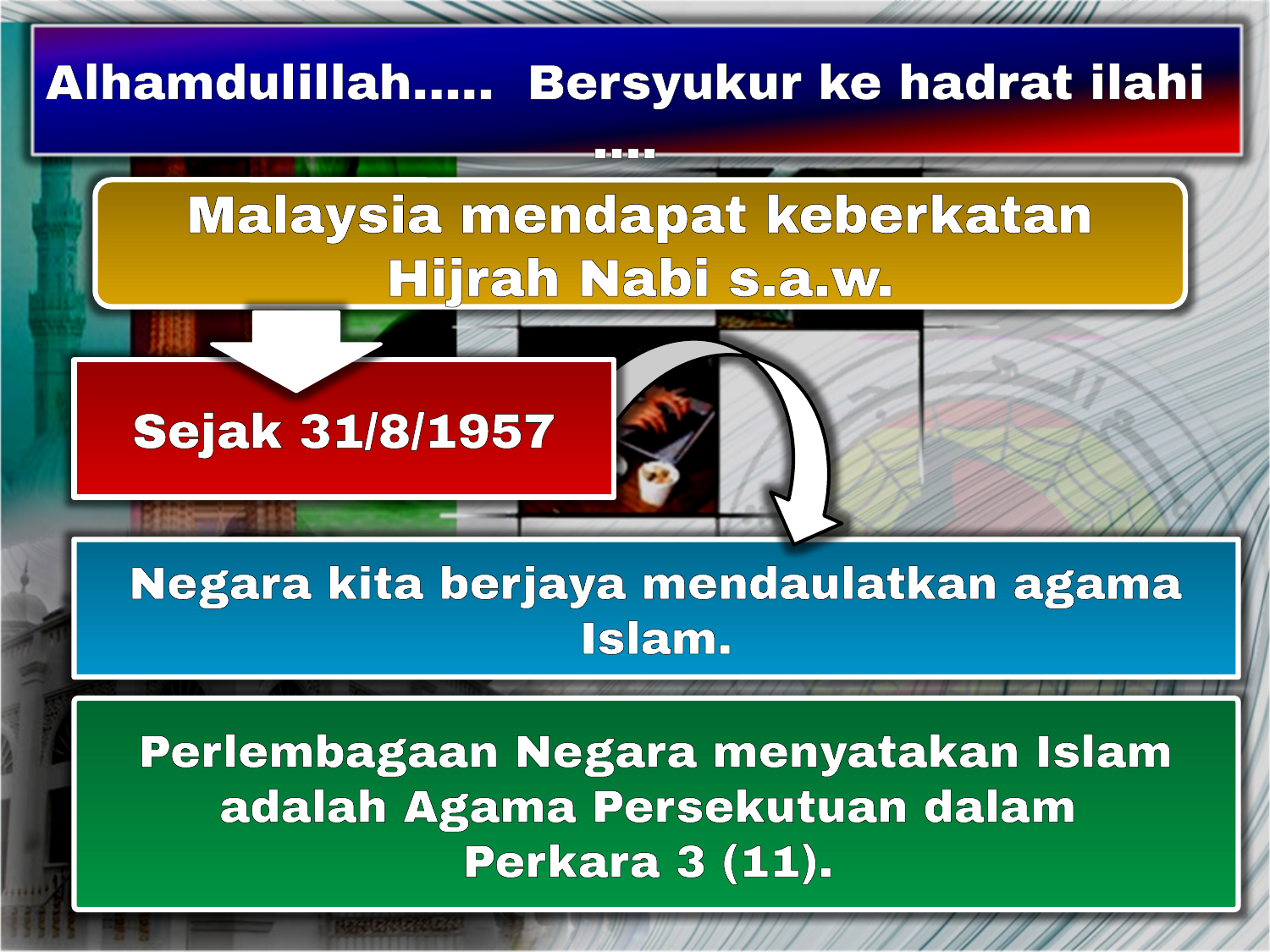

Alhamdulillah…..  Bersyukur ke hadrat ilahi ….
Malaysia mendapat keberkatan Hijrah Nabi s.a.w.

Sejak 31/8/1957
Negara kita berjaya mendaulatkan agama Islam.
Perlembagaan Negara menyatakan Islam adalah Agama Persekutuan dalam
Perkara 3 (11).